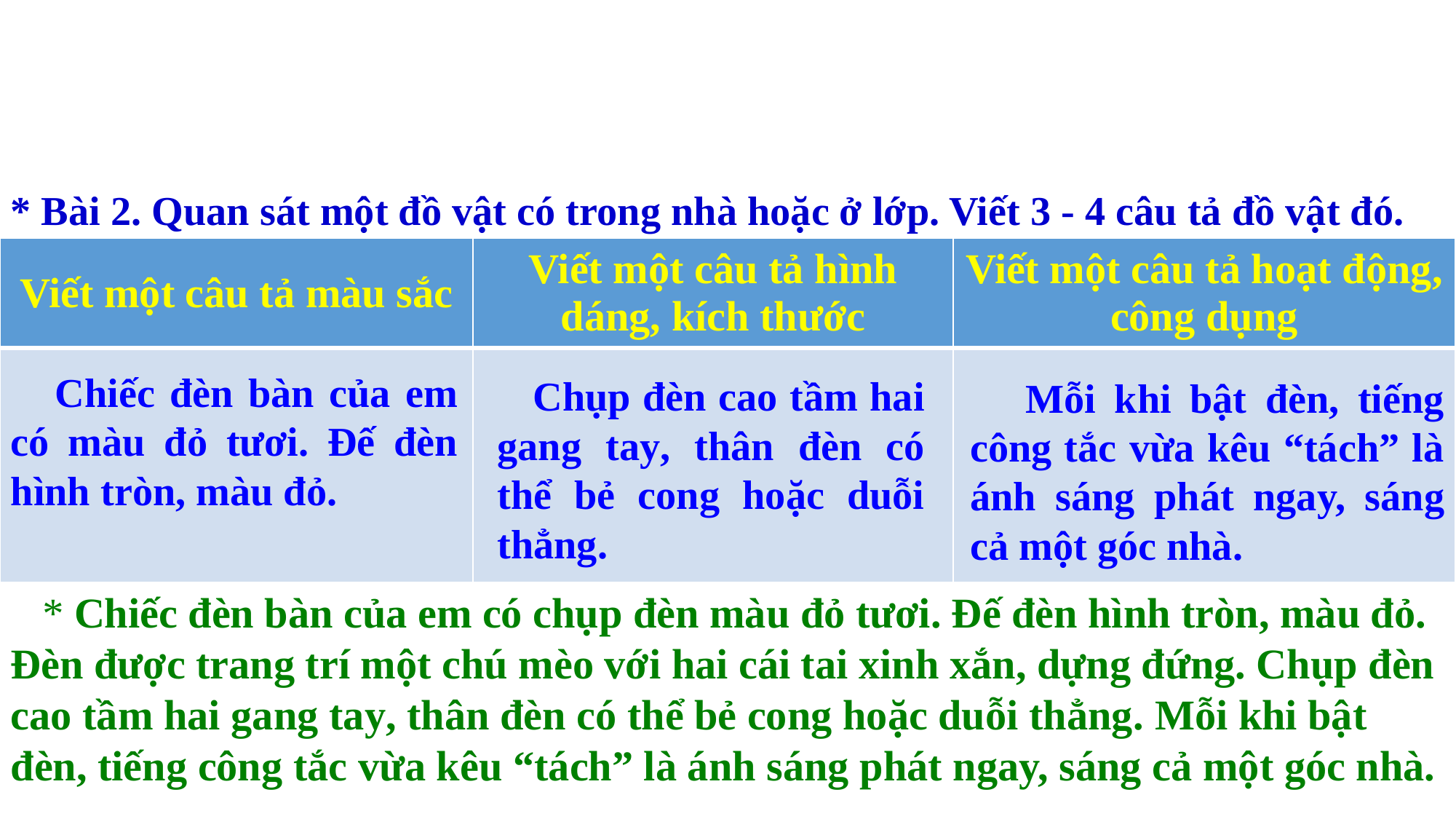

* Bài 2. Quan sát một đồ vật có trong nhà hoặc ở lớp. Viết 3 - 4 câu tả đồ vật đó.
| Viết một câu tả màu sắc | Viết một câu tả hình dáng, kích thước | Viết một câu tả hoạt động, công dụng |
| --- | --- | --- |
|  |  |  |
   Chiếc đèn bàn của em có màu đỏ tươi. Đế đèn hình tròn, màu đỏ.
   Chụp đèn cao tầm hai gang tay, thân đèn có thể bẻ cong hoặc duỗi thẳng.
   Mỗi khi bật đèn, tiếng công tắc vừa kêu “tách” là ánh sáng phát ngay, sáng cả một góc nhà.
   * Chiếc đèn bàn của em có chụp đèn màu đỏ tươi. Đế đèn hình tròn, màu đỏ. Đèn được trang trí một chú mèo với hai cái tai xinh xắn, dựng đứng. Chụp đèn cao tầm hai gang tay, thân đèn có thể bẻ cong hoặc duỗi thẳng. Mỗi khi bật đèn, tiếng công tắc vừa kêu “tách” là ánh sáng phát ngay, sáng cả một góc nhà.